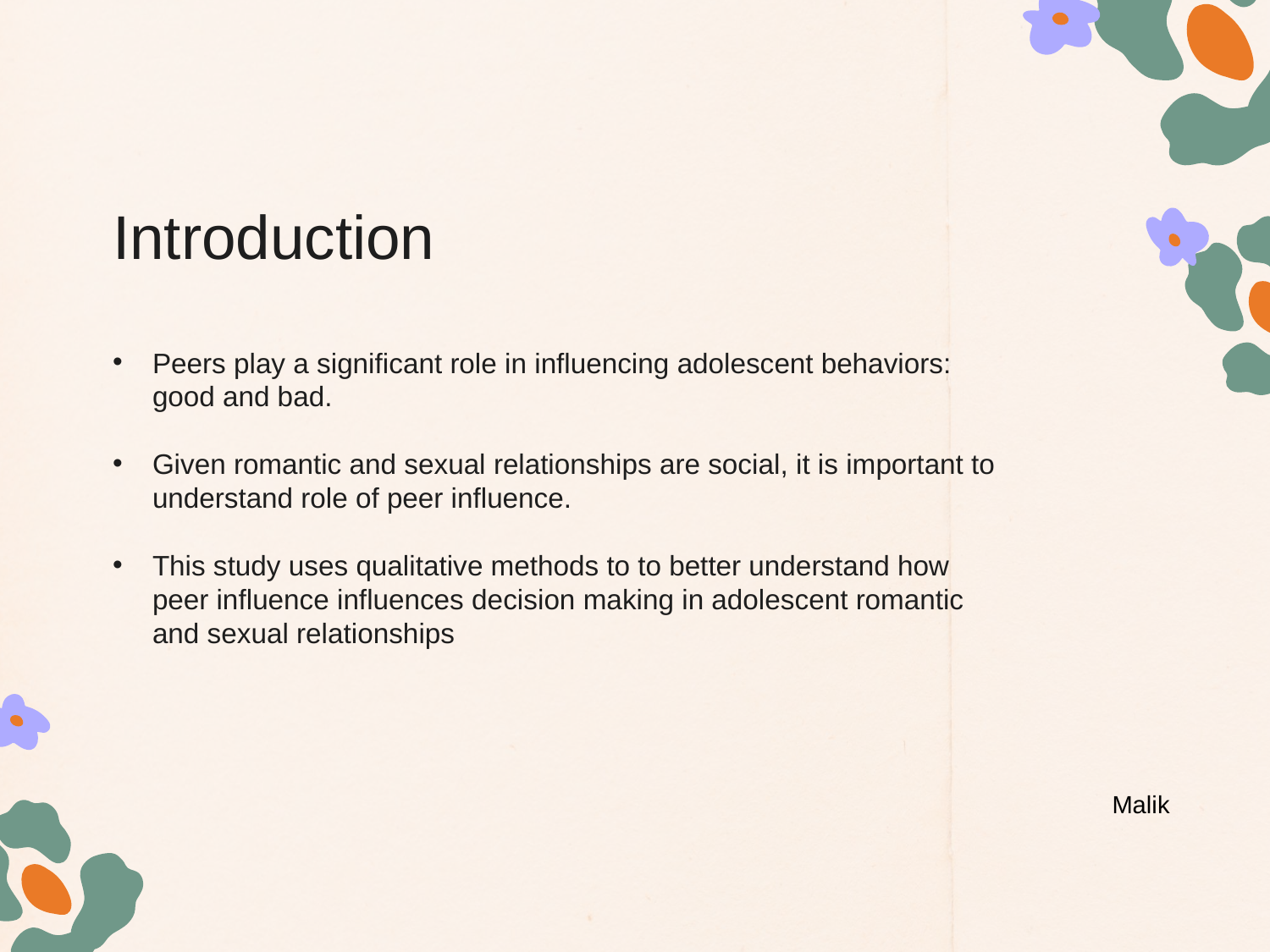

# Introduction
Peers play a significant role in influencing adolescent behaviors: good and bad.

Given romantic and sexual relationships are social, it is important to understand role of peer influence.

This study uses qualitative methods to to better understand how peer influence influences decision making in adolescent romantic and sexual relationships

Malik